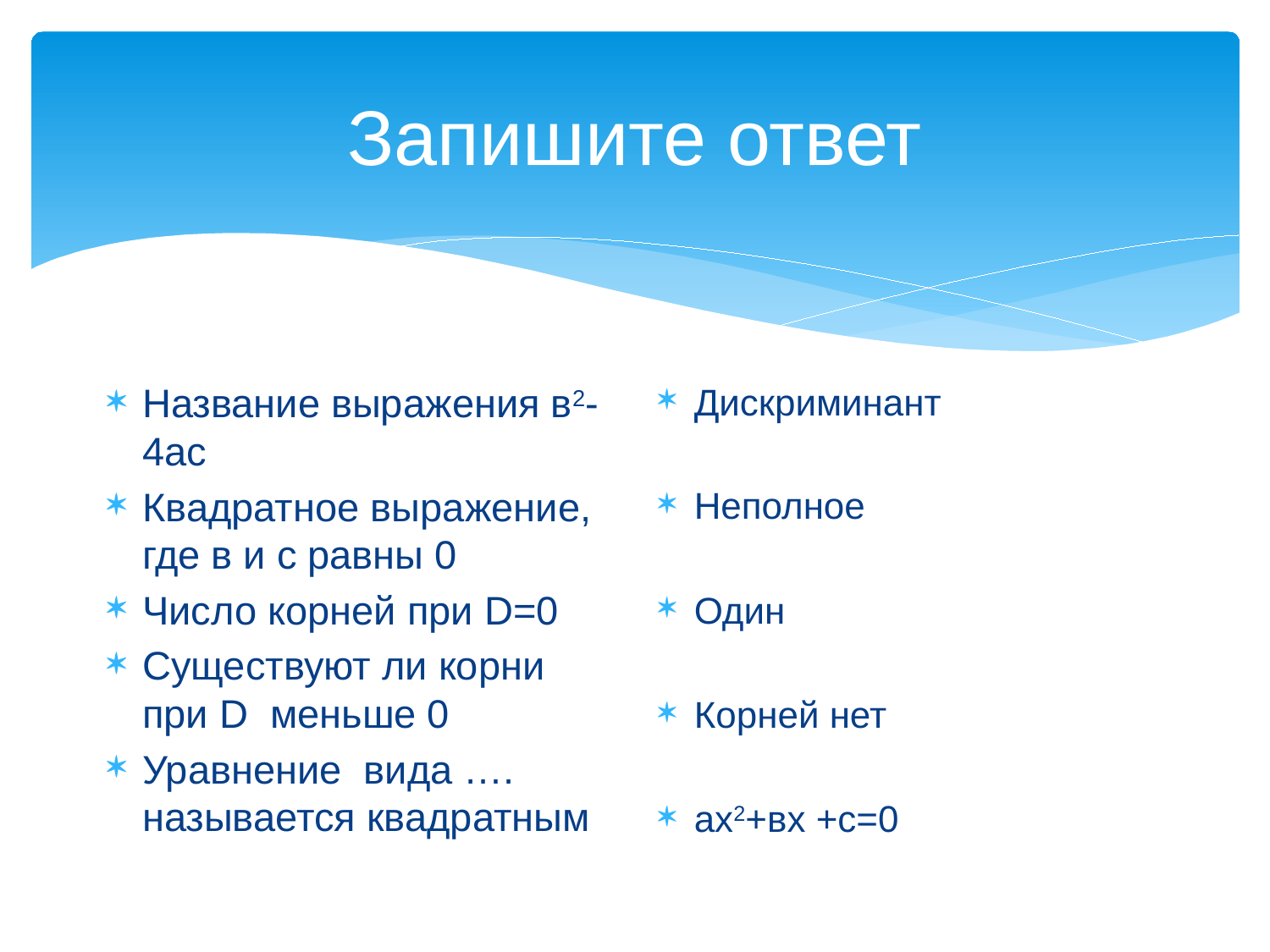

# Запишите ответ
Название выражения в2-4ас
Квадратное выражение, где в и с равны 0
Число корней при D=0
Существуют ли корни при D  меньше 0
Уравнение  вида …. называется квадратным

Дискриминант

Неполное

Один

Корней нет

ах2+вх +с=0